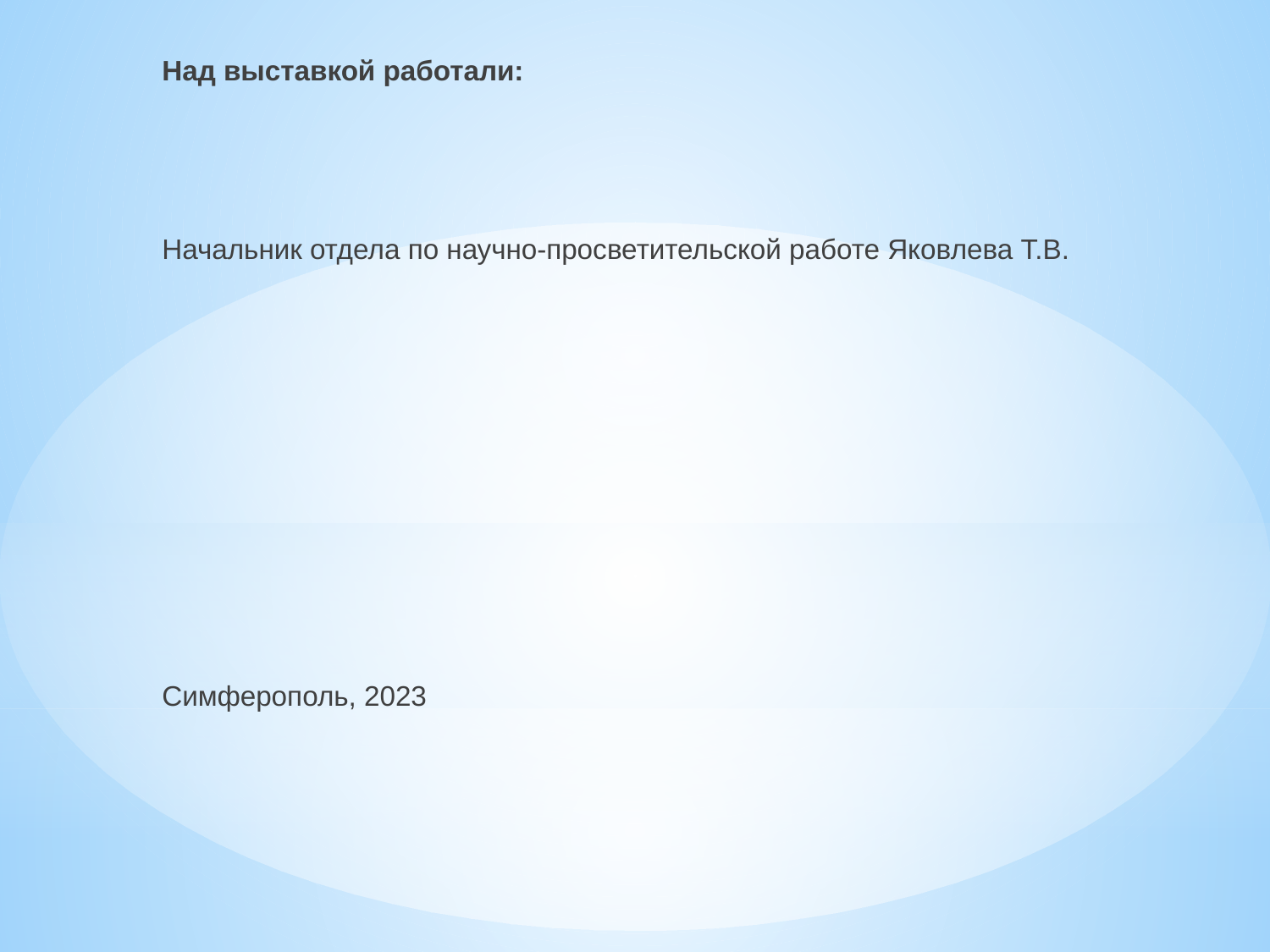

Над выставкой работали:

Начальник отдела по научно-просветительской работе Яковлева Т.В.

Симферополь, 2023